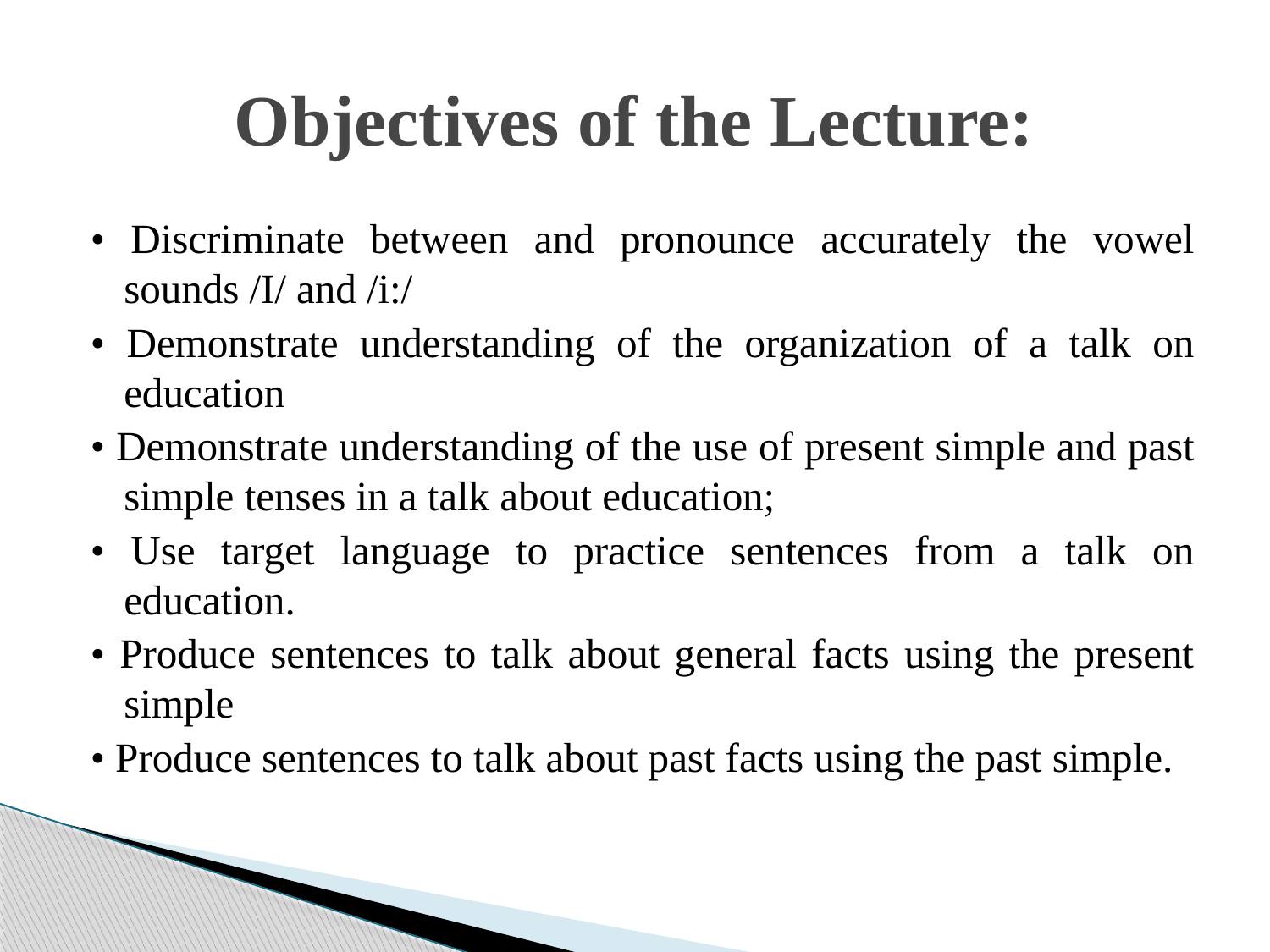

# Objectives of the Lecture:
• Discriminate between and pronounce accurately the vowel sounds /I/ and /i:/
• Demonstrate understanding of the organization of a talk on education
• Demonstrate understanding of the use of present simple and past simple tenses in a talk about education;
• Use target language to practice sentences from a talk on education.
• Produce sentences to talk about general facts using the present simple
• Produce sentences to talk about past facts using the past simple.